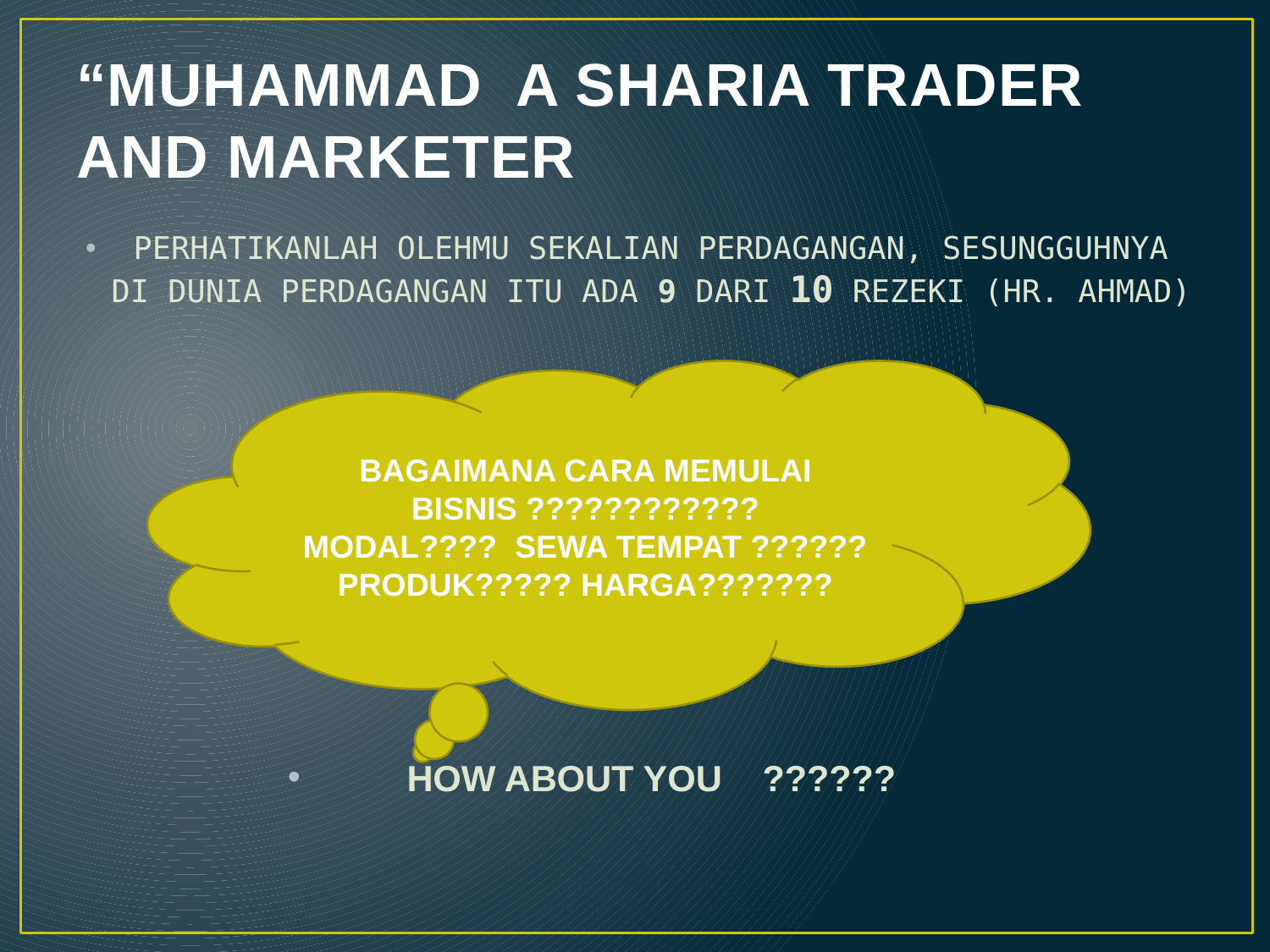

# “MUHAMMAD  A SHARIA TRADER AND MARKETER
PERHATIKANLAH OLEHMU SEKALIAN PERDAGANGAN, SESUNGGUHNYA DI DUNIA PERDAGANGAN ITU ADA 9 DARI 10 REZEKI (HR. AHMAD)

HOW ABOUT YOU    ??????

BAGAIMANA CARA MEMULAI BISNIS ????????????
MODAL????  SEWA TEMPAT ?????? PRODUK????? HARGA???????